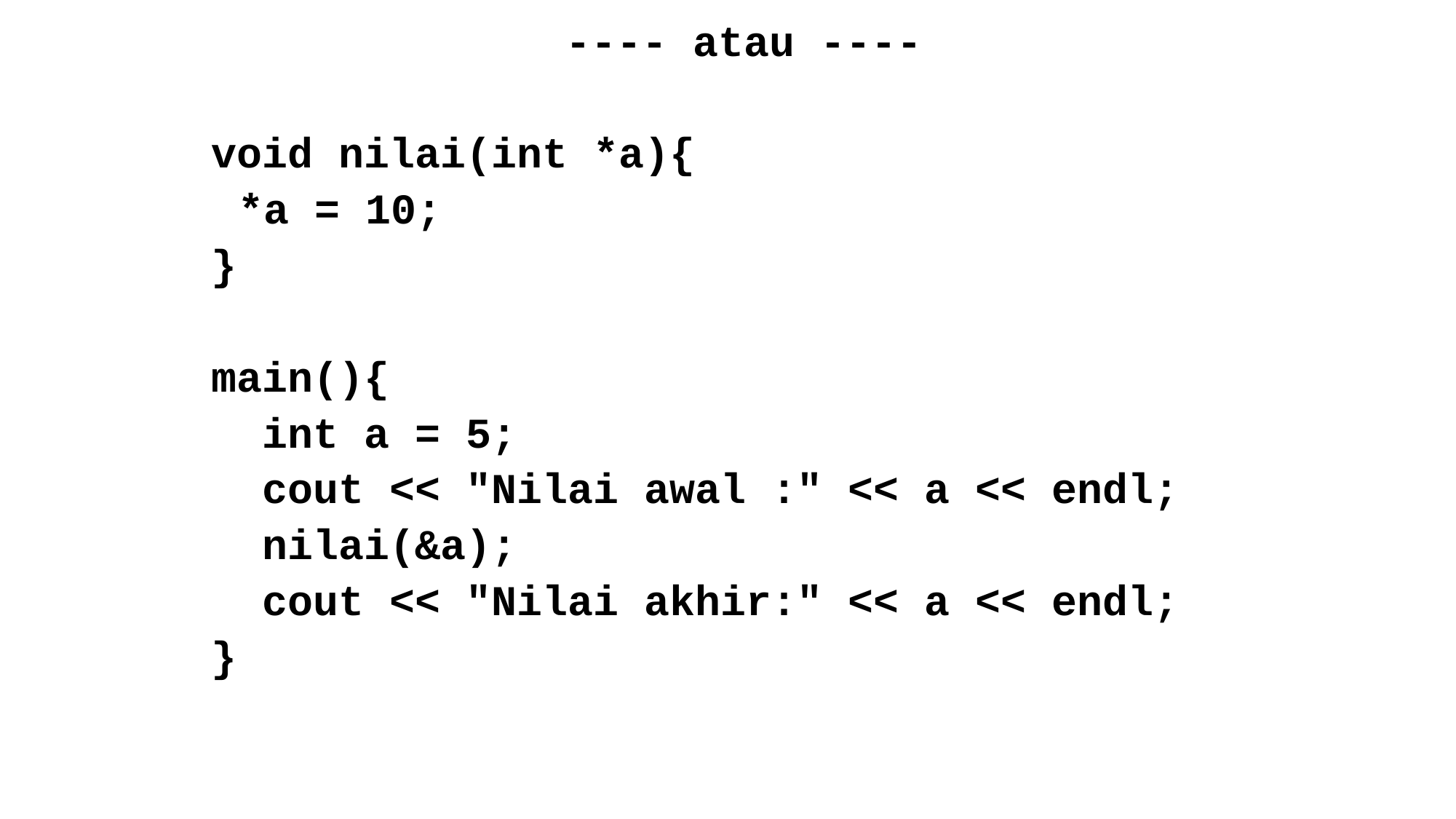

---- atau ----

void nilai(int *a){
	*a = 10;
}

main(){
  int a = 5;
  cout << "Nilai awal :" << a << endl;
  nilai(&a);
  cout << "Nilai akhir:" << a << endl;
}